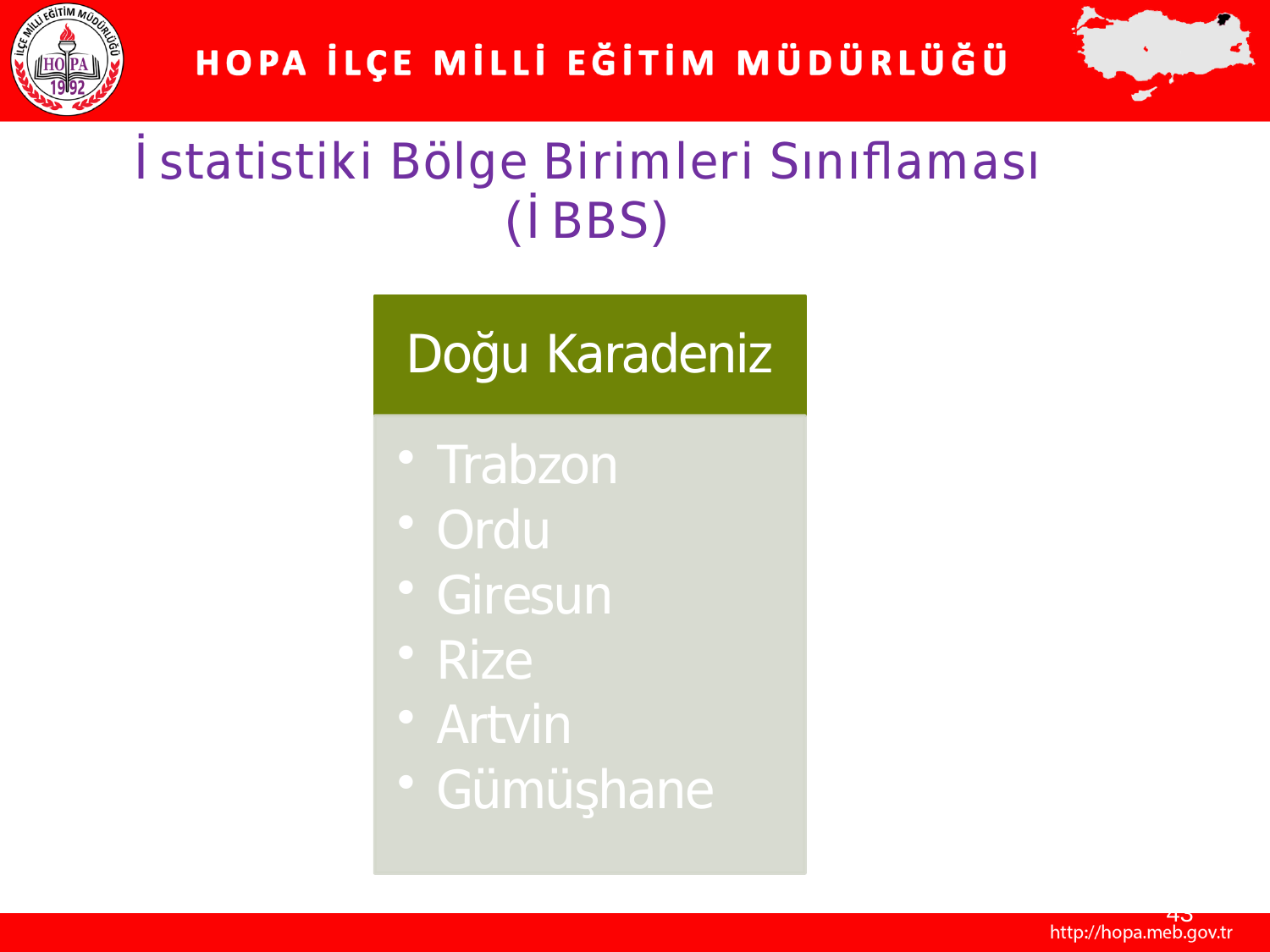

# İstatistiki Bölge Birimleri Sınıflaması (İBBS)
Doğu Karadeniz
Trabzon
Ordu
Giresun
Rize
Artvin
Gümüşhane
43